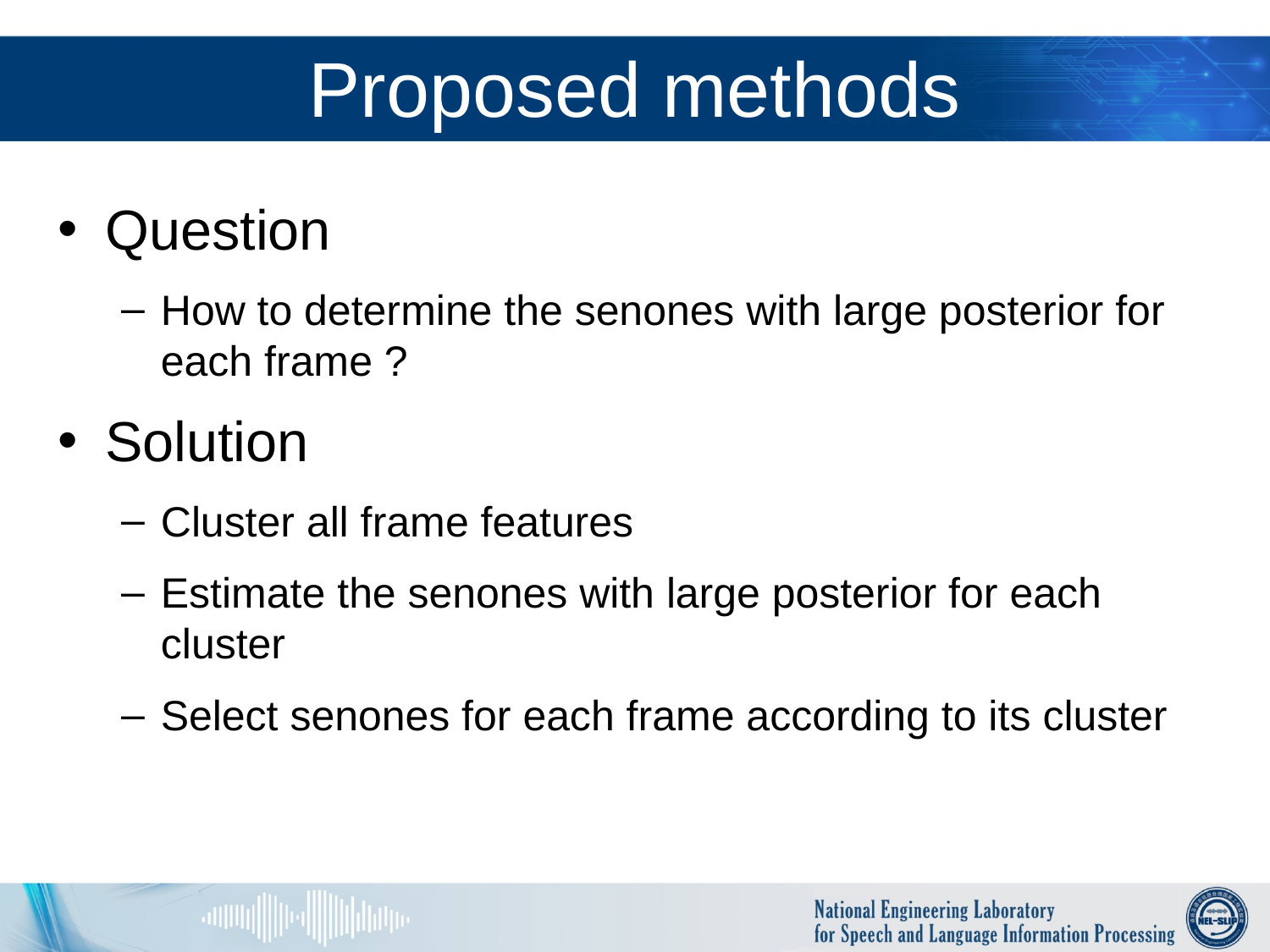

# Proposed methods
Question
How to determine the senones with large posterior for each frame ?
Solution
Cluster all frame features
Estimate the senones with large posterior for each cluster
Select senones for each frame according to its cluster